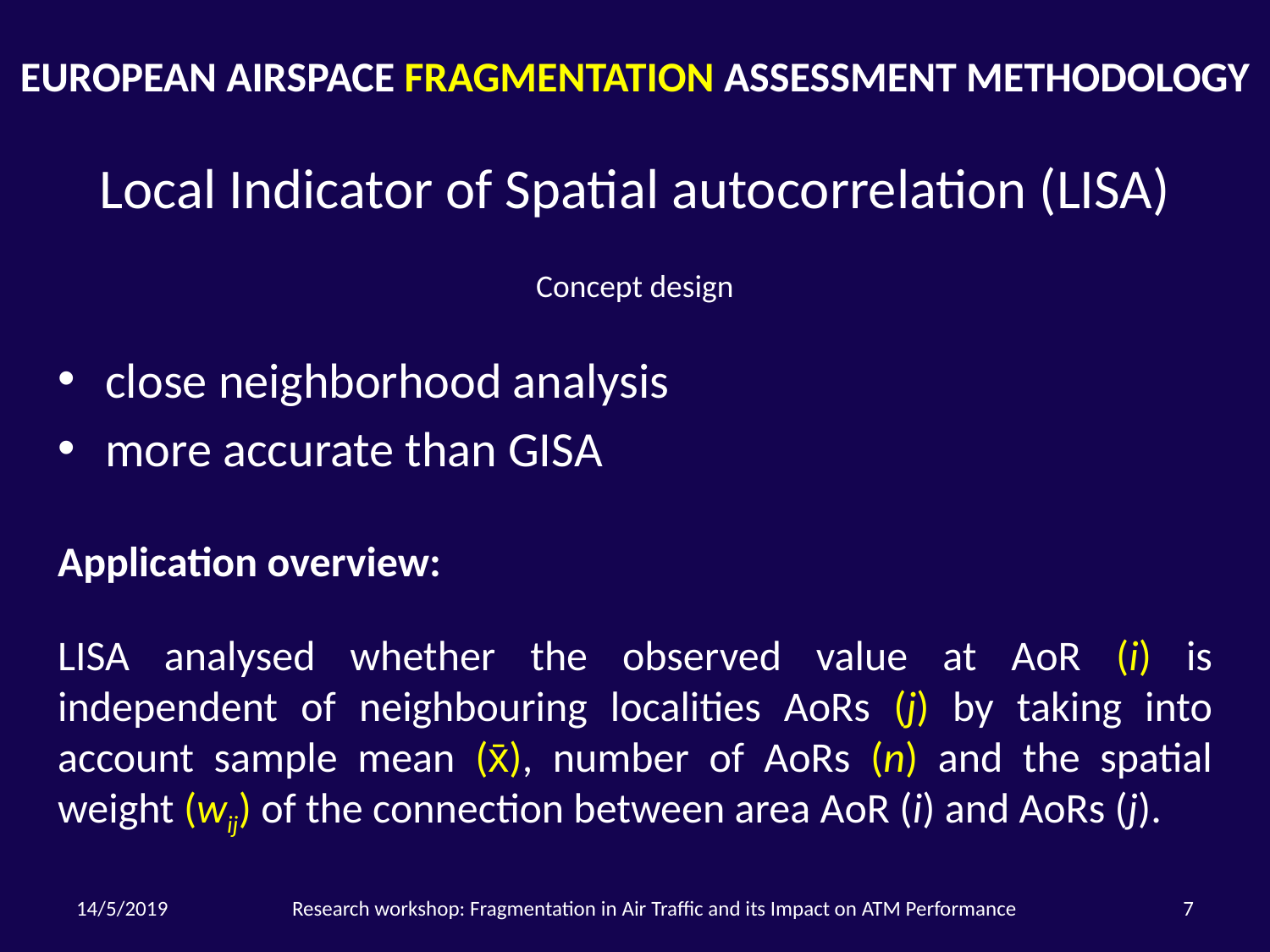

# EUROPEAN AIRSPACE FRAGMENTATION ASSESSMENT METHODOLOGY
Local Indicator of Spatial autocorrelation (LISA)

Concept design

close neighborhood analysis
more accurate than GISA

Application overview:

LISA analysed whether the observed value at AoR (i) is independent of neighbouring localities AoRs (j) by taking into account sample mean (x̄), number of AoRs (n) and the spatial weight (wij) of the connection between area AoR (i) and AoRs (j).
14/5/2019
Research workshop: Fragmentation in Air Traffic and its Impact on ATM Performance
7